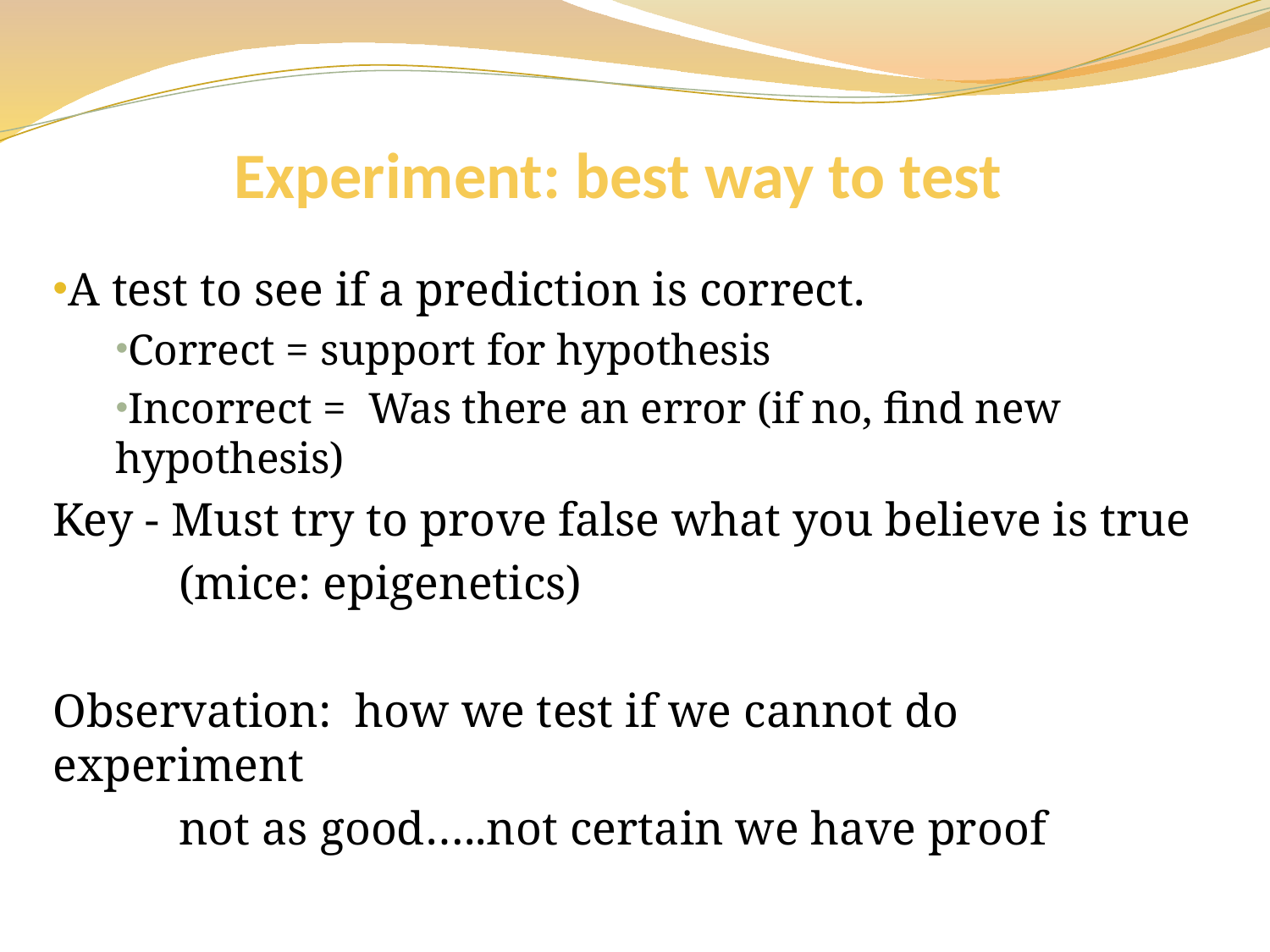

# Experiment: best way to test
A test to see if a prediction is correct.
Correct = support for hypothesis
Incorrect =  Was there an error (if no, find new hypothesis)
Key - Must try to prove false what you believe is true
	(mice: epigenetics)

Observation:  how we test if we cannot do experiment
	not as good…..not certain we have proof